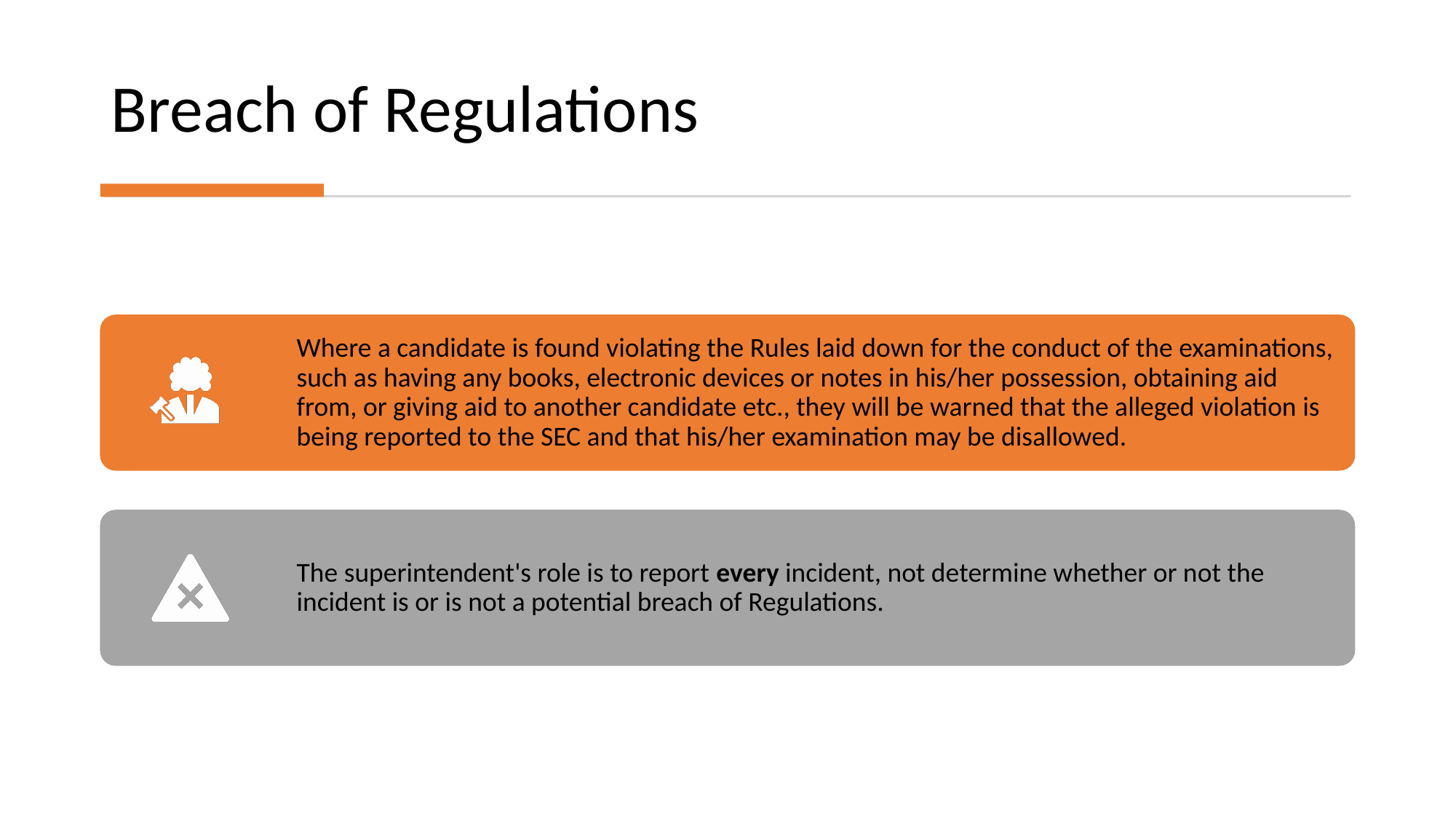

# Breach of Regulations

Where a candidate is found violating the Rules laid down for the conduct of the examinations, such as having any books, electronic devices or notes in his/her possession, obtaining aid from, or giving aid to another candidate etc., they will be warned that the alleged violation is being reported to the SEC and that his/her examination may be disallowed.
The superintendent's role is to report every incident, not determine whether or not the incident is or is not a potential breach of Regulations.